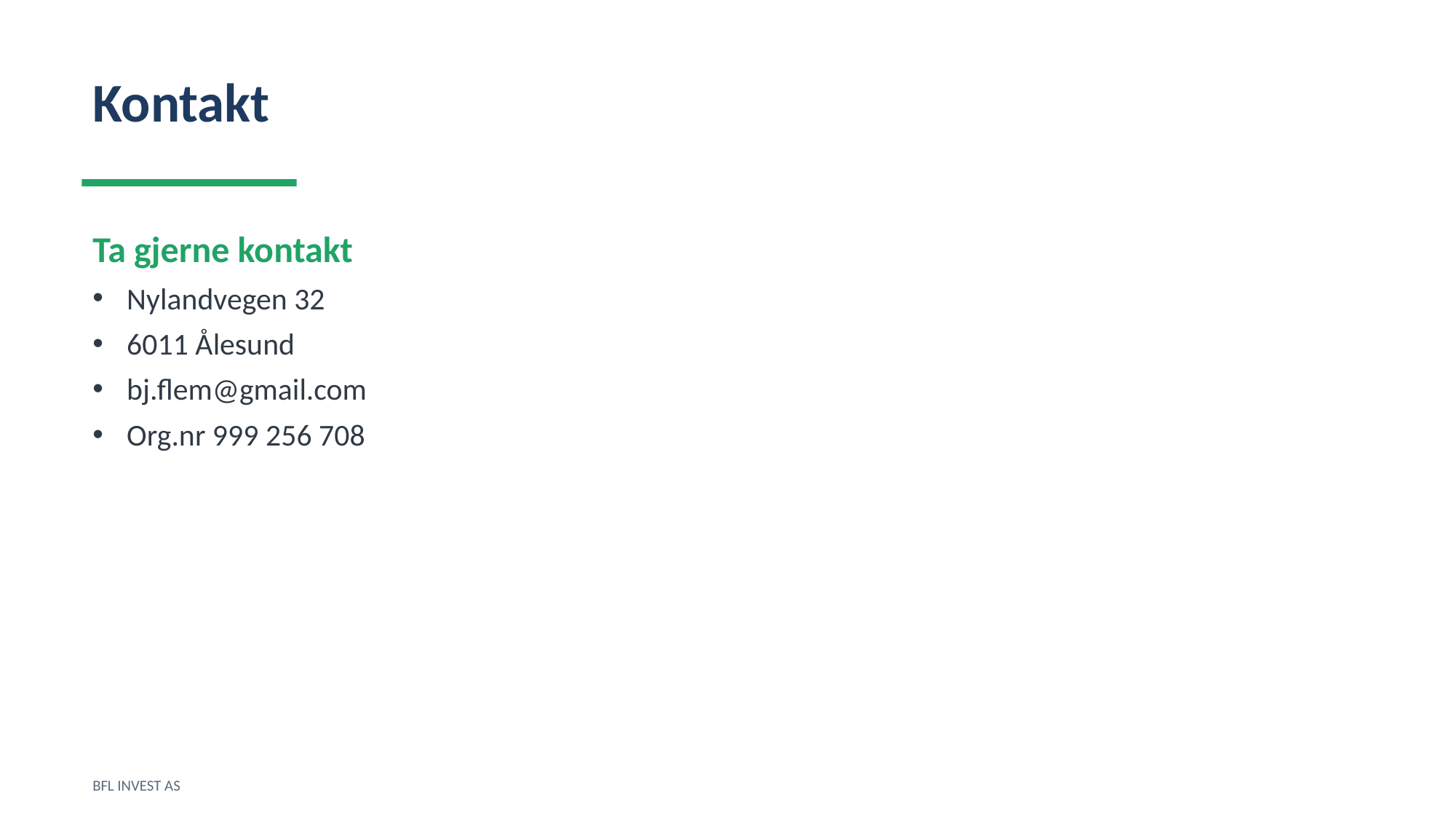

Kontakt

Ta gjerne kontakt
Nylandvegen 32
6011 Ålesund
bj.flem@gmail.com
Org.nr 999 256 708
BFL INVEST AS